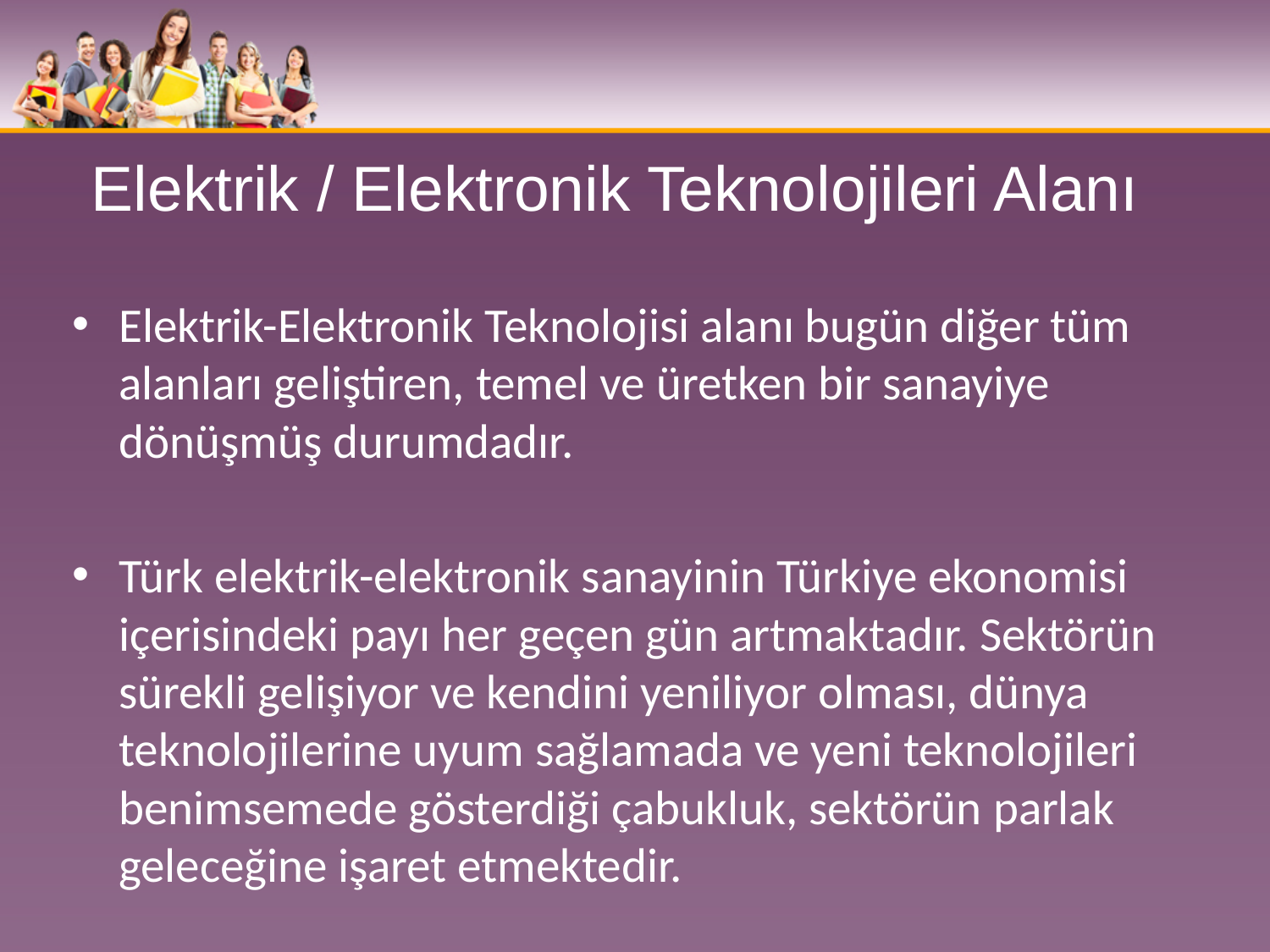

# Elektrik / Elektronik Teknolojileri Alanı
Elektrik-Elektronik Teknolojisi alanı bugün diğer tüm alanları geliştiren, temel ve üretken bir sanayiye dönüşmüş durumdadır.

Türk elektrik-elektronik sanayinin Türkiye ekonomisi içerisindeki payı her geçen gün artmaktadır. Sektörün sürekli gelişiyor ve kendini yeniliyor olması, dünya teknolojilerine uyum sağlamada ve yeni teknolojileri benimsemede gösterdiği çabukluk, sektörün parlak geleceğine işaret etmektedir.